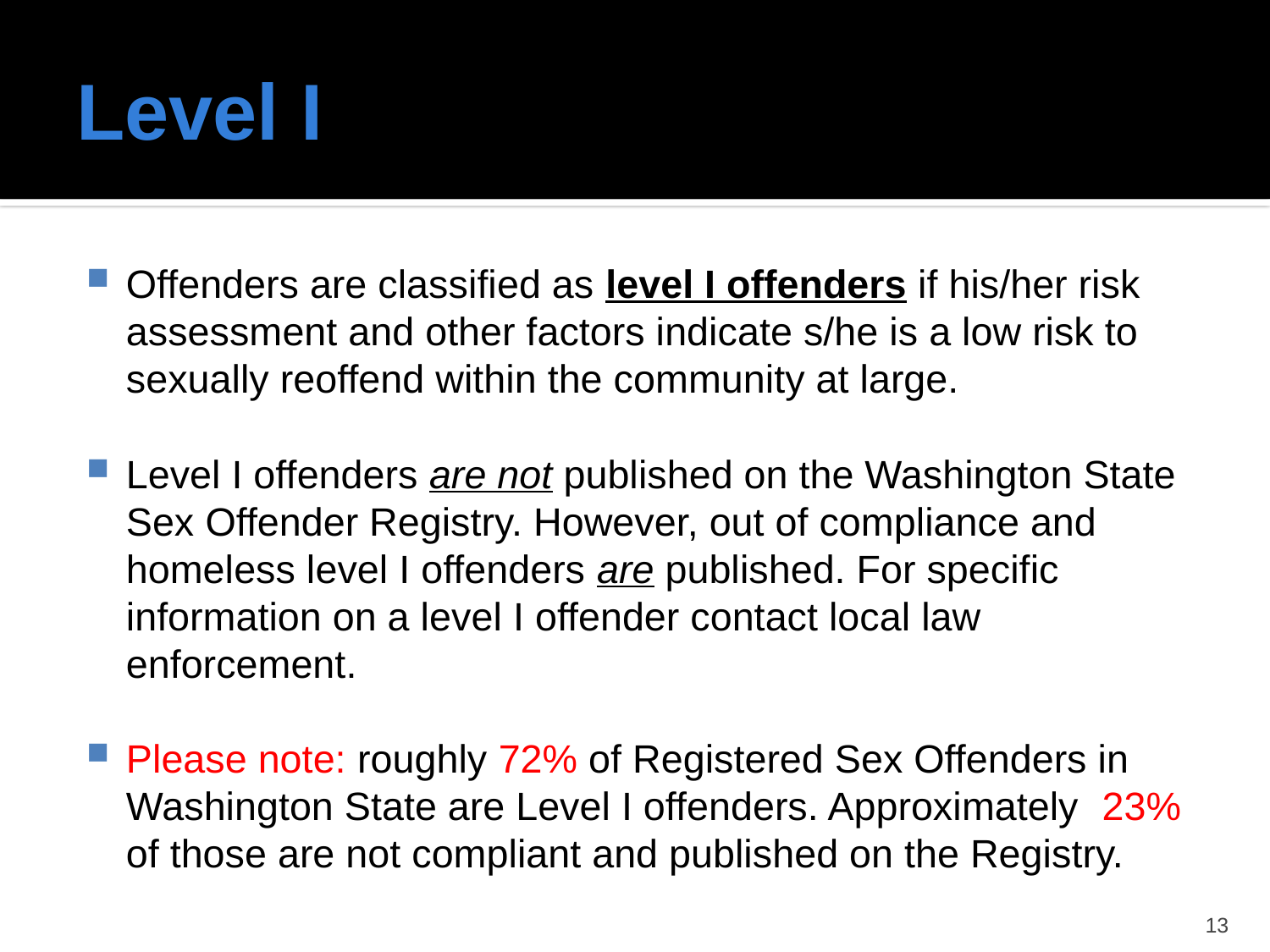

# Level I
Offenders are classified as level I offenders if his/her risk assessment and other factors indicate s/he is a low risk to sexually reoffend within the community at large.

Level I offenders are not published on the Washington State Sex Offender Registry. However, out of compliance and homeless level I offenders are published. For specific information on a level I offender contact local law enforcement.

Please note: roughly 72% of Registered Sex Offenders in Washington State are Level I offenders. Approximately  23% of those are not compliant and published on the Registry.
13